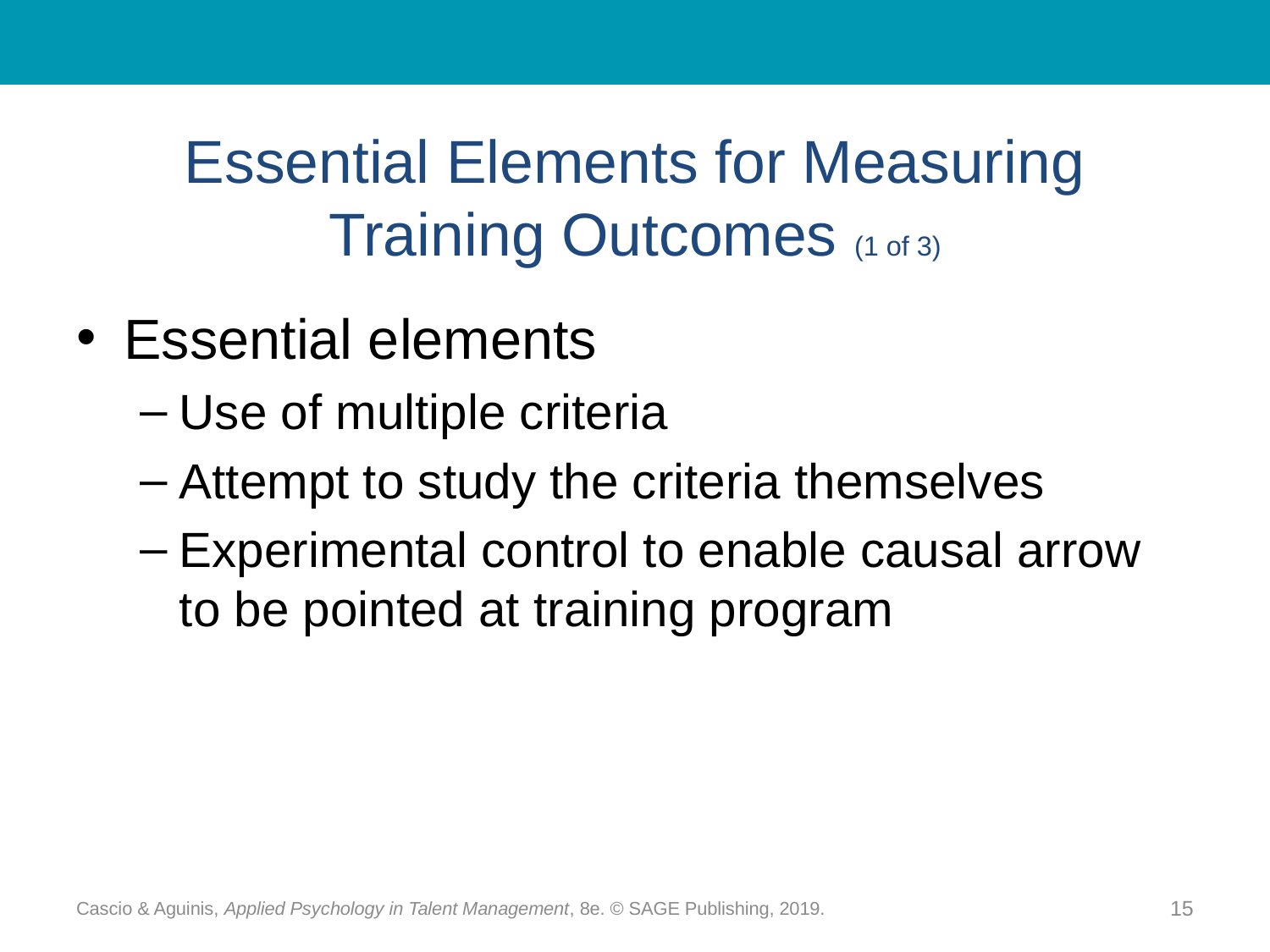

# Essential Elements for Measuring Training Outcomes (1 of 3)
Essential elements
Use of multiple criteria
Attempt to study the criteria themselves
Experimental control to enable causal arrow to be pointed at training program
Cascio & Aguinis, Applied Psychology in Talent Management, 8e. © SAGE Publishing, 2019.
15